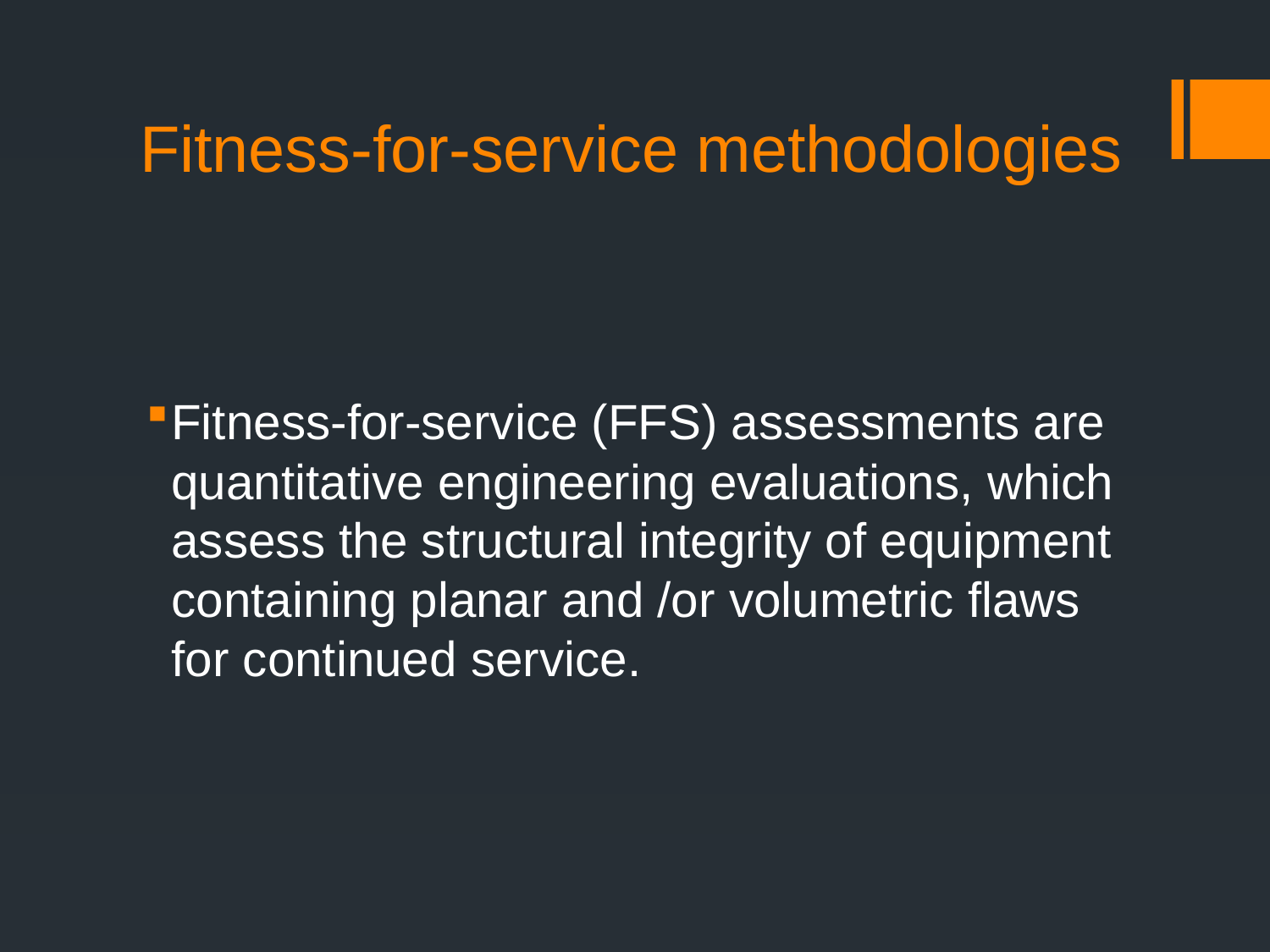

# Fitness-for-service methodologies
Fitness-for-service (FFS) assessments are quantitative engineering evaluations, which assess the structural integrity of equipment containing planar and /or volumetric flaws for continued service.